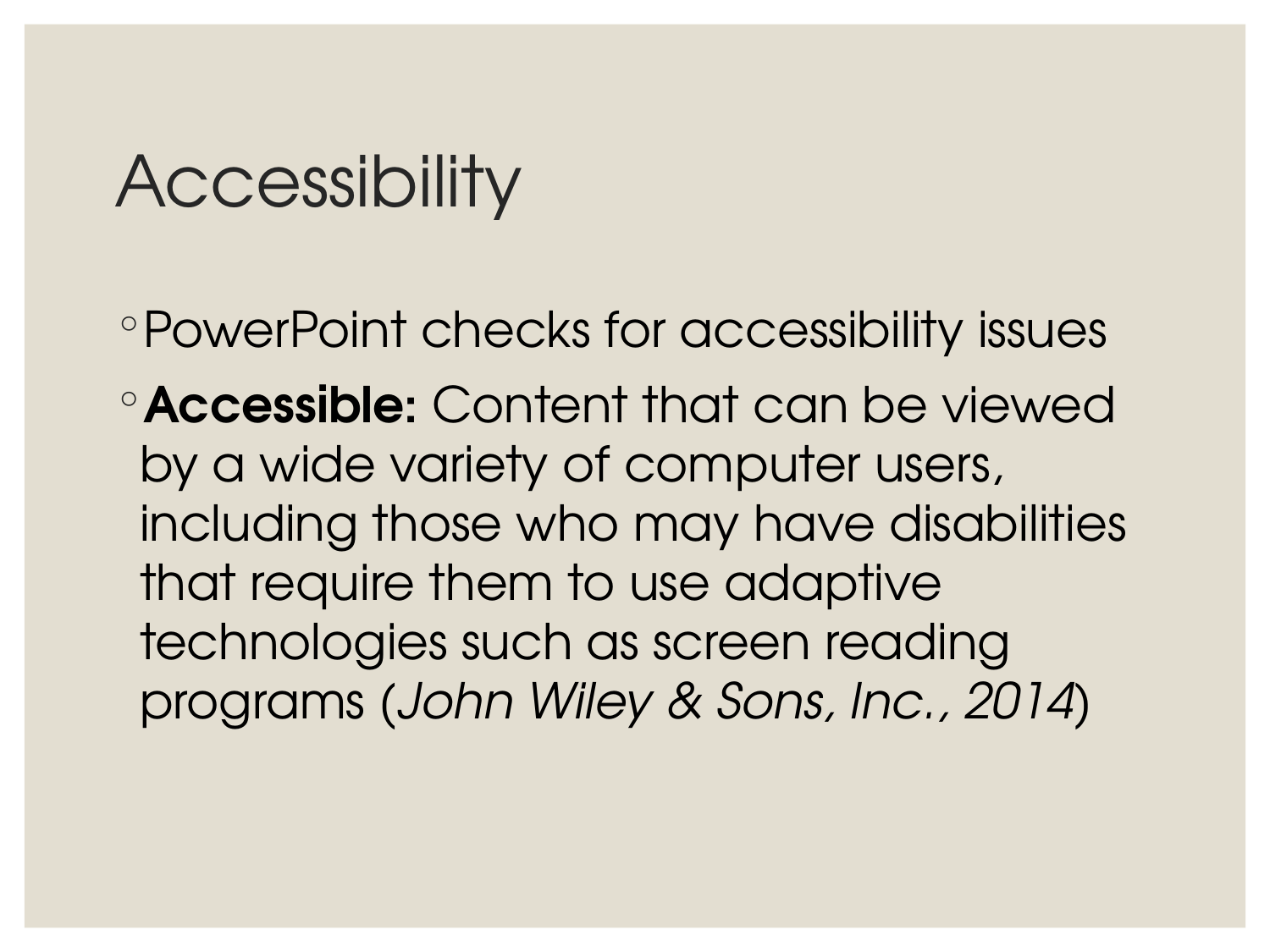

# Accessibility
PowerPoint checks for accessibility issues
Accessible: Content that can be viewed by a wide variety of computer users, including those who may have disabilities that require them to use adaptive technologies such as screen reading programs (John Wiley & Sons, Inc., 2014)